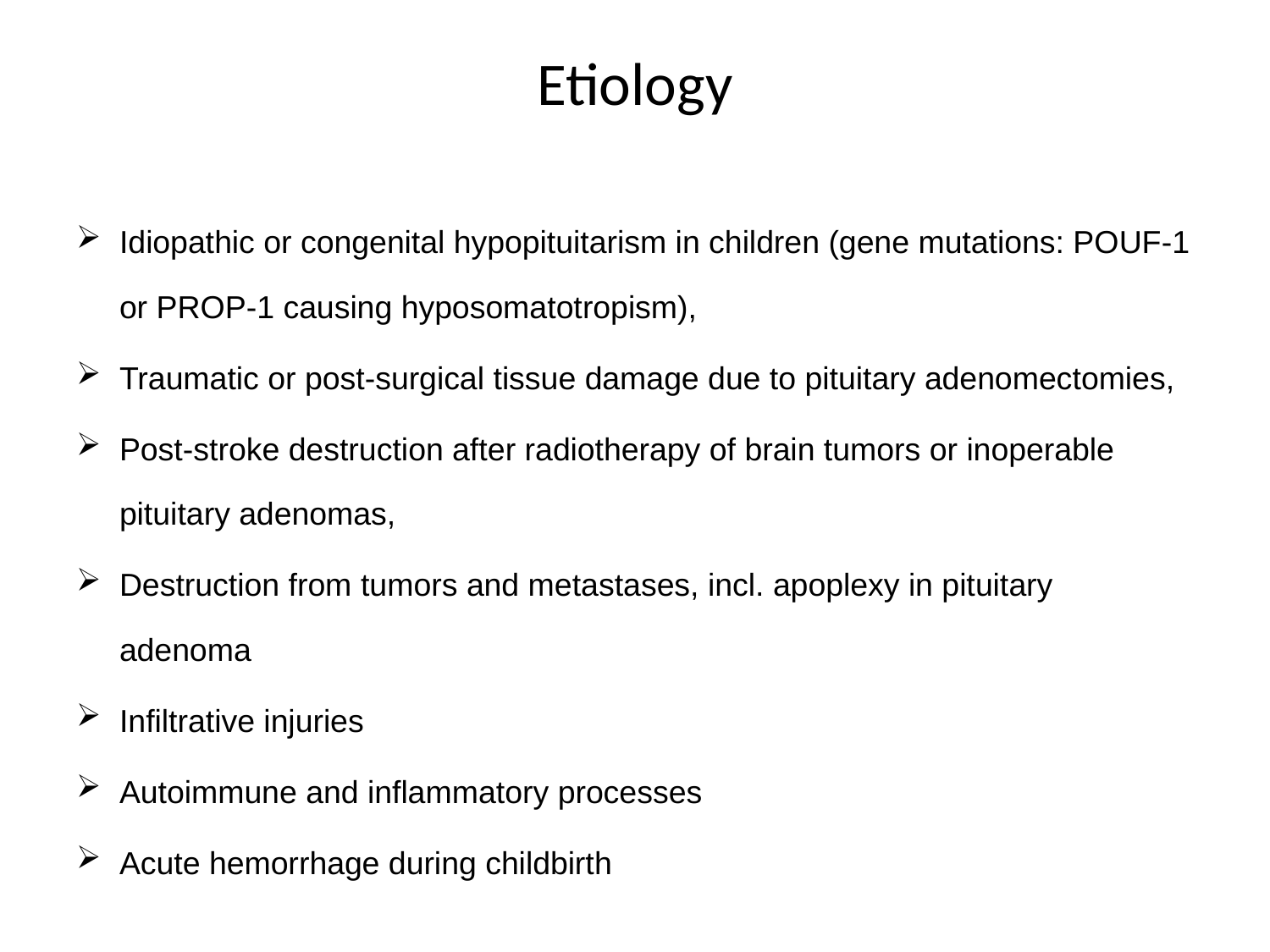

# Etiology

Idiopathic or congenital hypopituitarism in children (gene mutations: POUF-1 or PROP-1 causing hyposomatotropism),
Traumatic or post-surgical tissue damage due to pituitary adenomectomies,
Post-stroke destruction after radiotherapy of brain tumors or inoperable pituitary adenomas,
Destruction from tumors and metastases, incl. apoplexy in pituitary adenoma
Infiltrative injuries
Autoimmune and inflammatory processes
Acute hemorrhage during childbirth